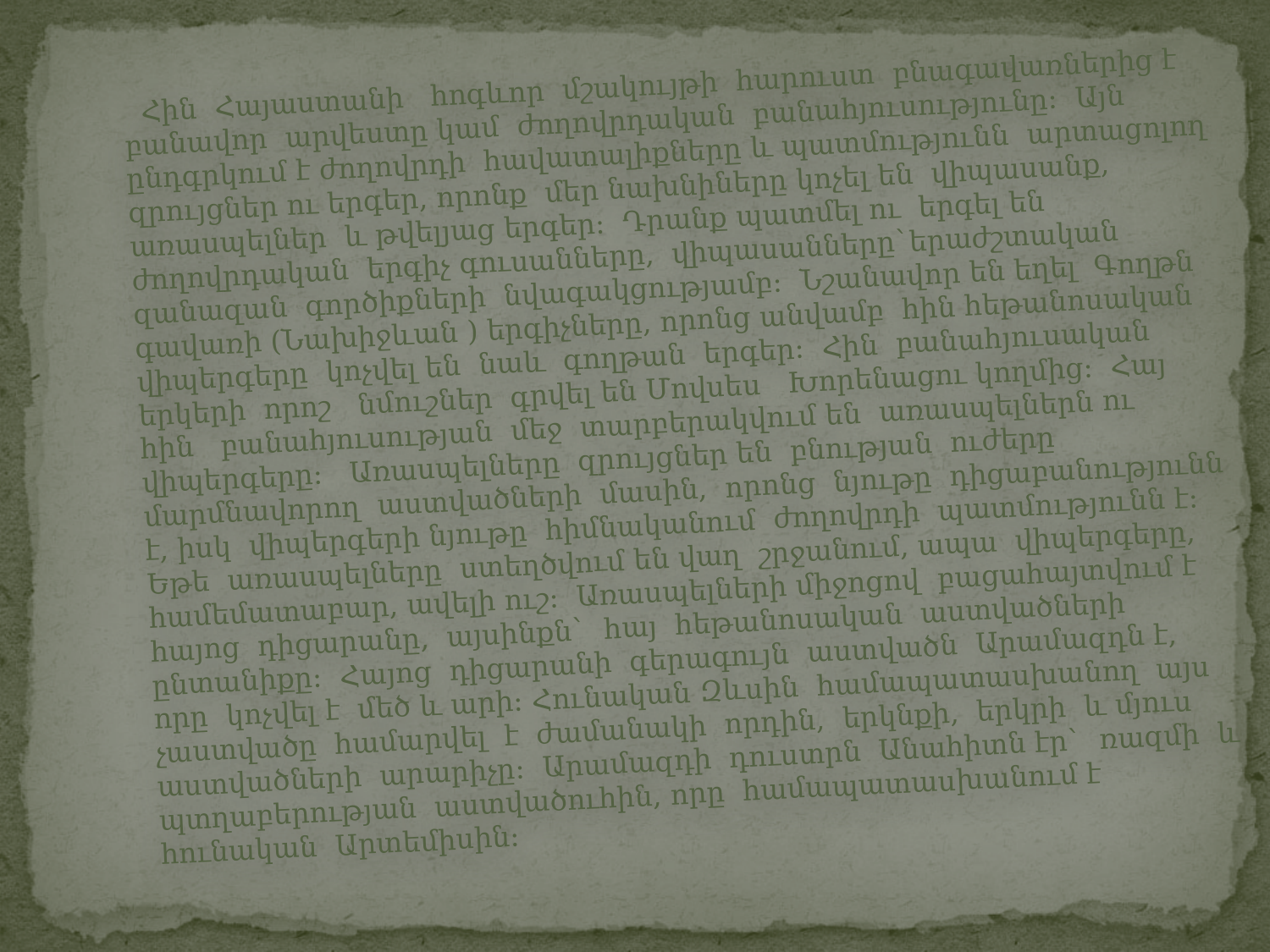

Հին  Հայաստանի   հոգևոր  մշակույթի  հարուստ  բնագավառներից է  բանավոր  արվեստը կամ  ժողովրդական  բանահյուսությունը:  Այն ընդգրկում է ժողովրդի  հավատալիքները և պատմությունն  արտացոլող  զրույցներ ու երգեր, որոնք  մեր նախնիները կոչել են  վիպասանք, առասպելներ  և թվելյաց երգեր:  Դրանք պատմել ու  երգել են  ժողովրդական  երգիչ գուսանները,  վիպասանները`երաժշտական  զանազան  գործիքների  նվագակցությամբ:  Նշանավոր են եղել  Գողթն գավառի (Նախիջևան ) երգիչները, որոնց անվամբ  հին հեթանոսական  վիպերգերը  կոչվել են  նաև  գողթան  երգեր:  Հին  բանահյուսական  երկերի  որոշ   նմուշներ  գրվել են Մովսես   Խորենացու կողմից:  Հայ  հին   բանահյուսության  մեջ  տարբերակվում են  առասպելներն ու  վիպերգերը:   Առասպելները  զրույցներ են  բնության  ուժերը  մարմնավորող  աստվածների  մասին,  որոնց  նյութը  դիցաբանությունն է, իսկ  վիպերգերի նյութը  հիմնականում  ժողովրդի  պատմությունն է:  Եթե  առասպելները  ստեղծվում են վաղ  շրջանում, ապա  վիպերգերը,  համեմատաբար, ավելի ուշ:  Առասպելների միջոցով  բացահայտվում է  հայոց  դիցարանը,  այսինքն`  հայ  հեթանոսական  աստվածների ընտանիքը:  Հայոց  դիցարանի  գերագույն  աստվածն  Արամազդն է, որը  կոչվել է  մեծ և արի: Հունական Զևսին  համապատասխանող  այս  չաստվածը  համարվել  է  ժամանակի  որդին,  երկնքի,  երկրի  և մյուս  աստվածների  արարիչը:  Արամազդի  դուստրն  Անահիտն էր`  ռազմի  և  պտղաբերության  աստվածուհին, որը  համապատասխանում է  հունական  Արտեմիսին: